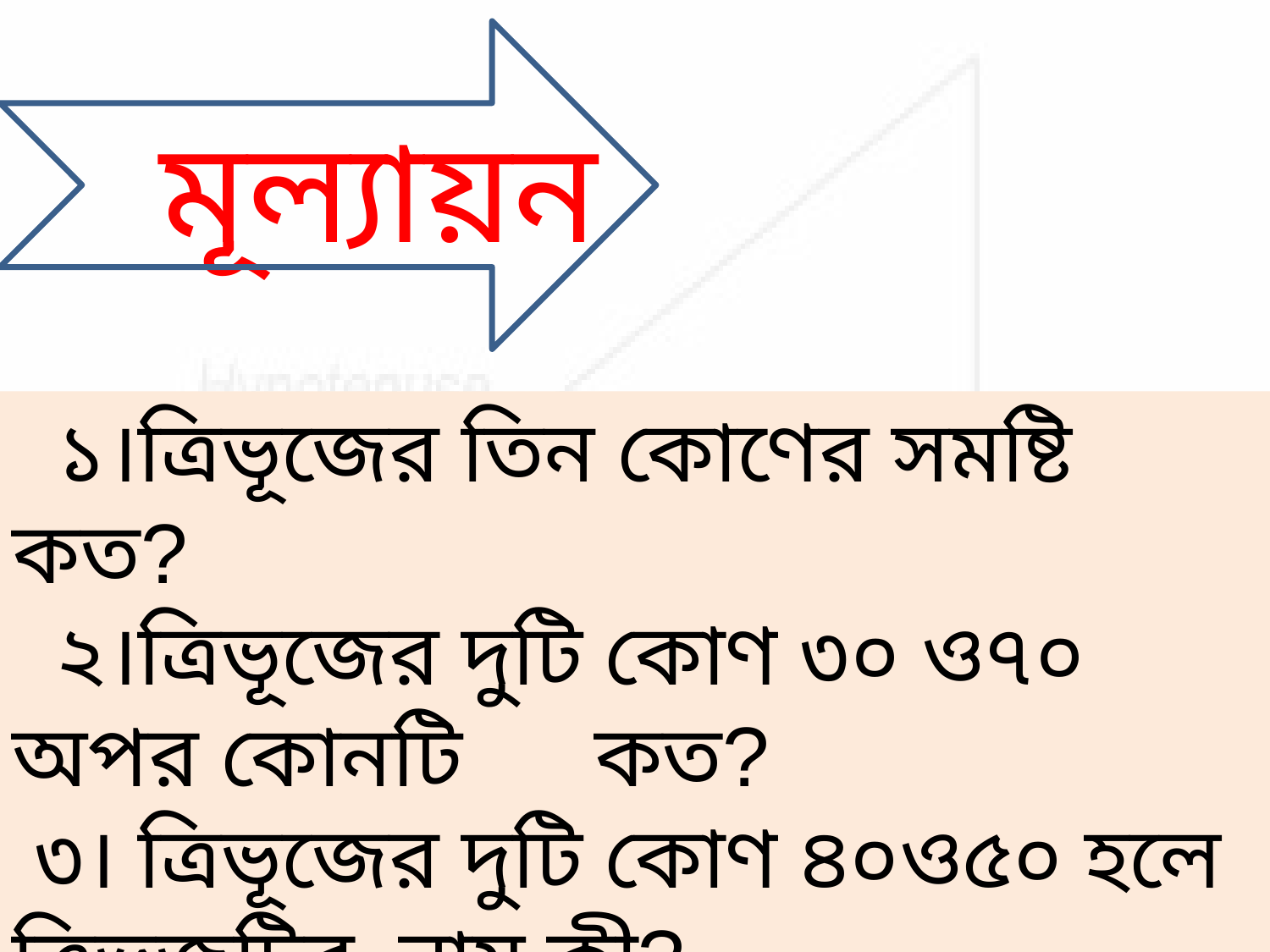

মূল্যায়ন
  ১।ত্রিভূজের তিন কোণের সমষ্টি কত?
  ২।ত্রিভূজের দুটি কোণ ৩০ ও৭০ অপর কোনটি      কত?
 ৩। ত্রিভূজের দুটি কোণ ৪০ও৫০ হলে ত্রিভূজটির  নাম কী?